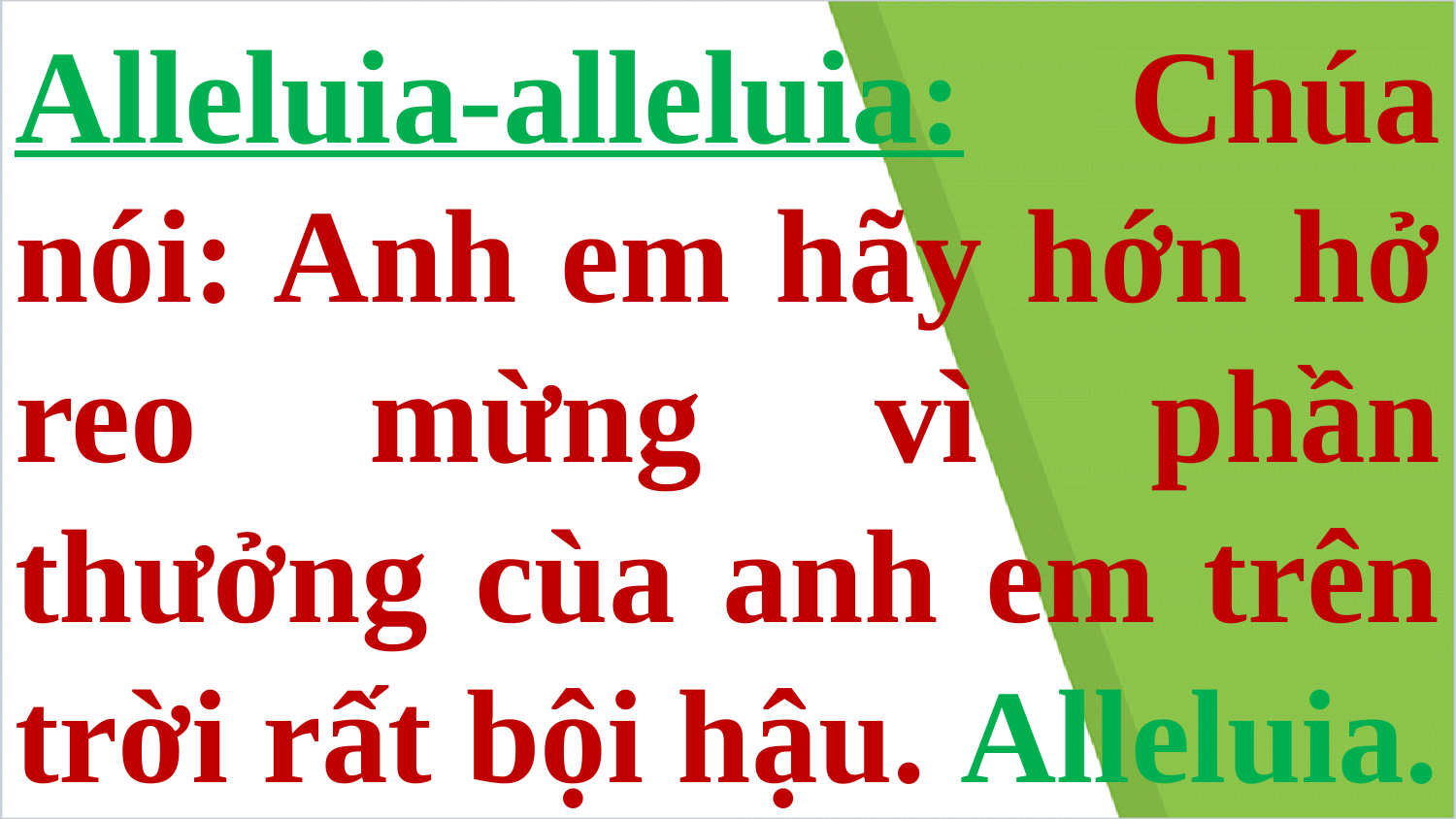

# Alleluia-alleluia: Chúa nói: Anh em hãy hớn hở reo mừng vì phần thưởng cùa anh em trên trời rất bội hậu. Alleluia.